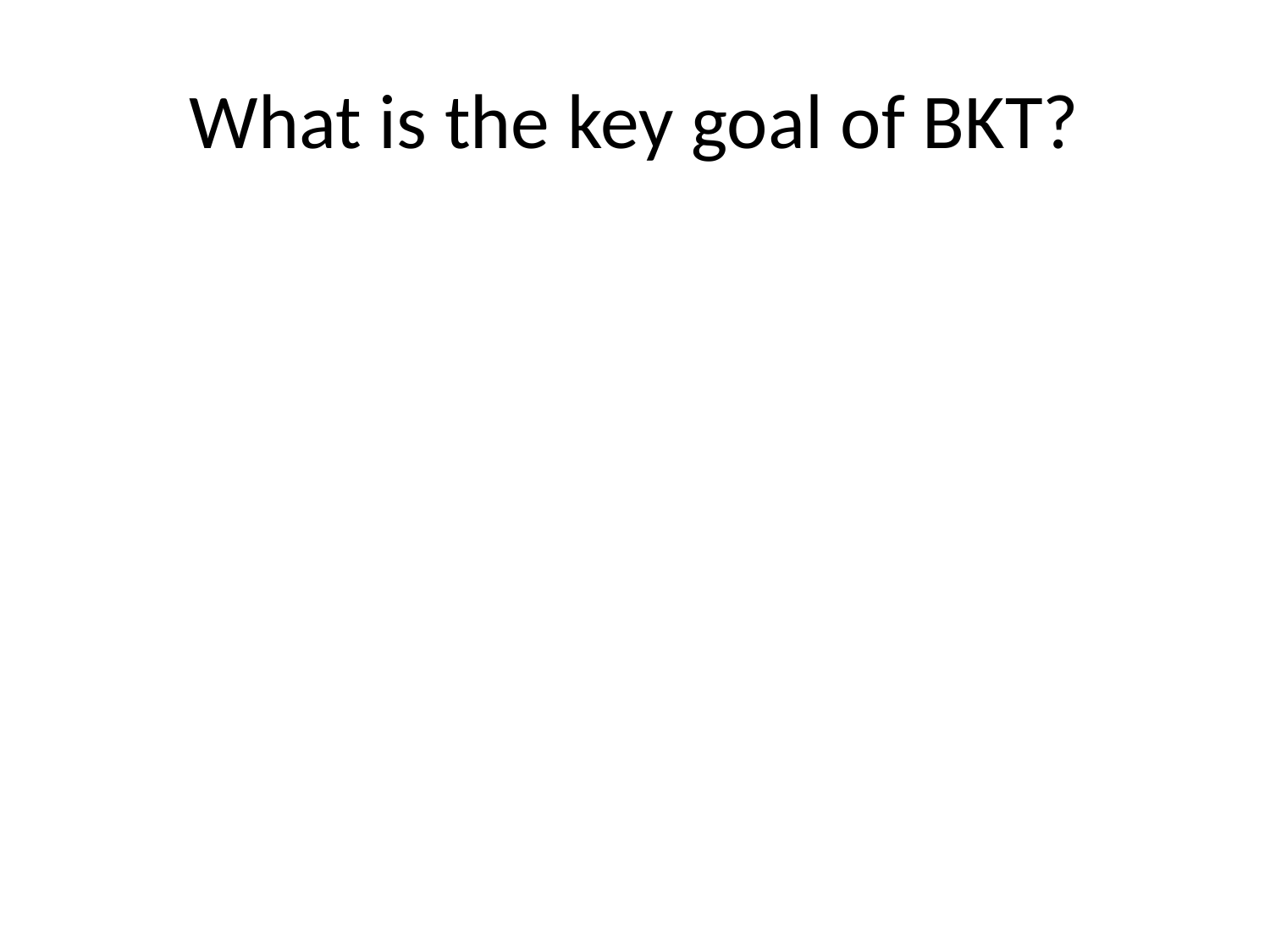

# What is the key goal of BKT?